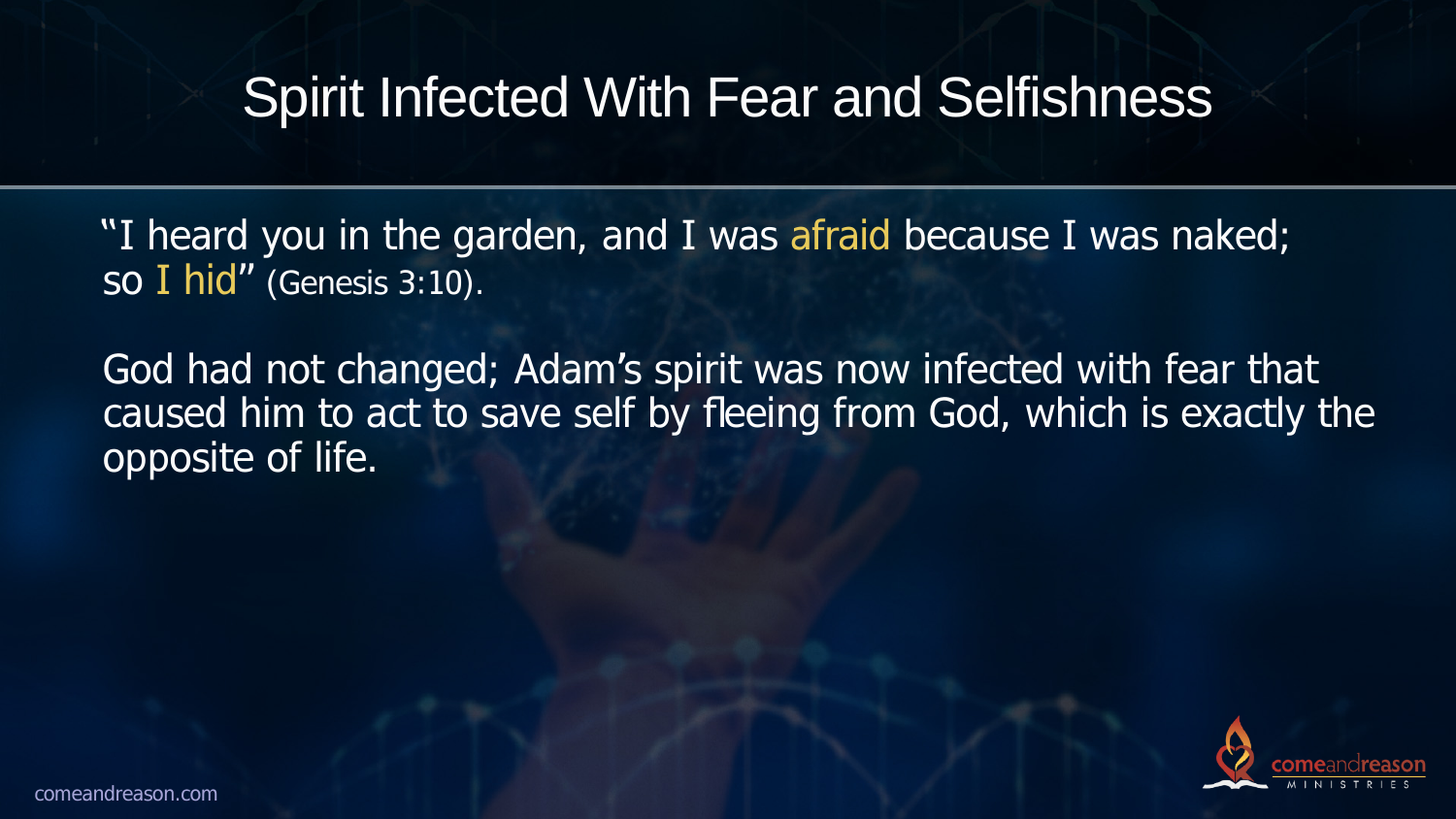

# Spirit Infected With Fear and Selfishness
“I heard you in the garden, and I was afraid because I was naked;
so I hid” (Genesis 3:10).

God had not changed; Adam’s spirit was now infected with fear that caused him to act to save self by fleeing from God, which is exactly the opposite of life.